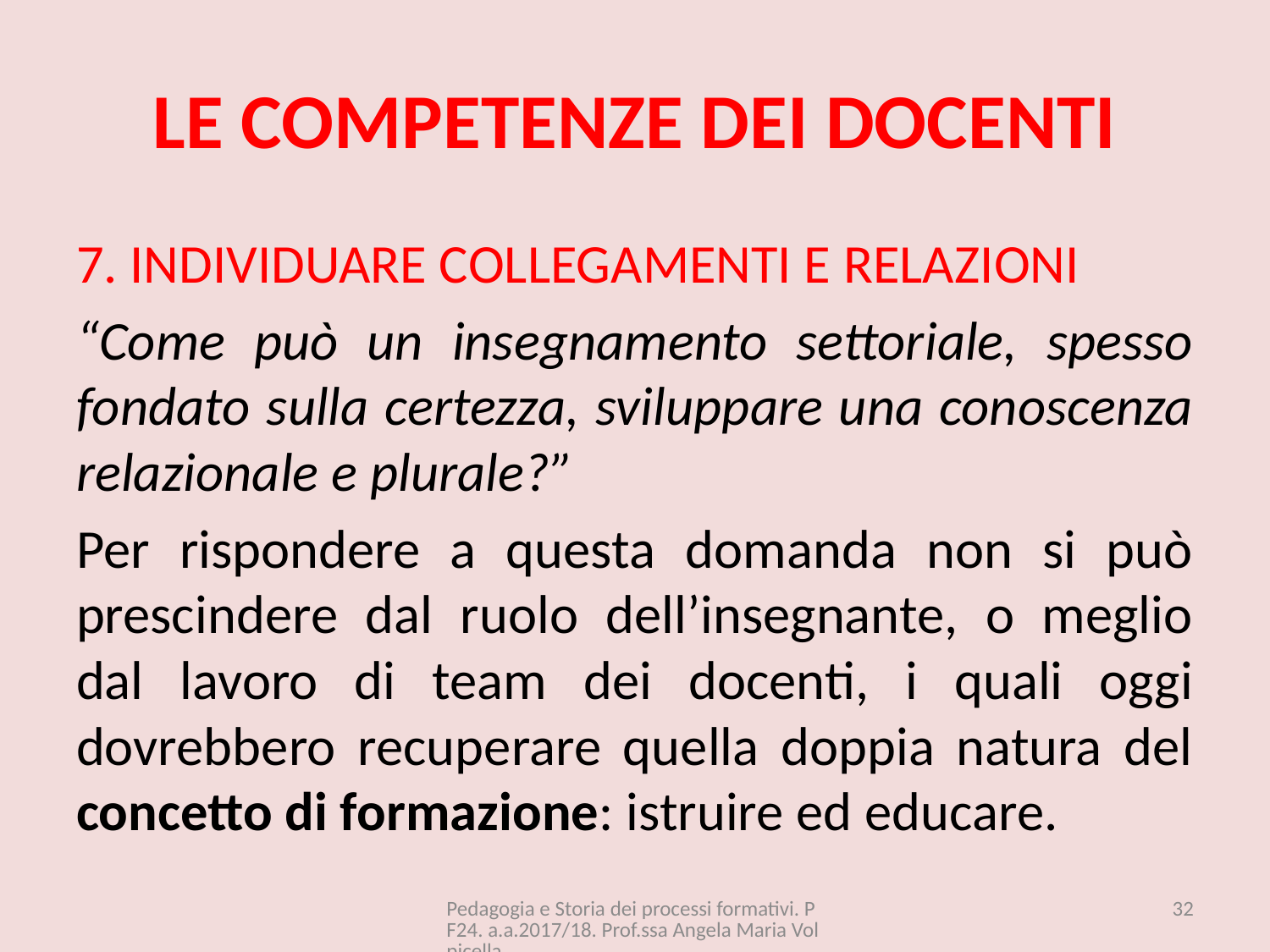

# LE COMPETENZE DEI DOCENTI
7. INDIVIDUARE COLLEGAMENTI E RELAZIONI
“Come può un insegnamento settoriale, spesso fondato sulla certezza, sviluppare una conoscenza relazionale e plurale?”
Per rispondere a questa domanda non si può prescindere dal ruolo dell’insegnante, o meglio dal lavoro di team dei docenti, i quali oggi dovrebbero recuperare quella doppia natura del concetto di formazione: istruire ed educare.
Pedagogia e Storia dei processi formativi. PF24. a.a.2017/18. Prof.ssa Angela Maria Volpicella
32